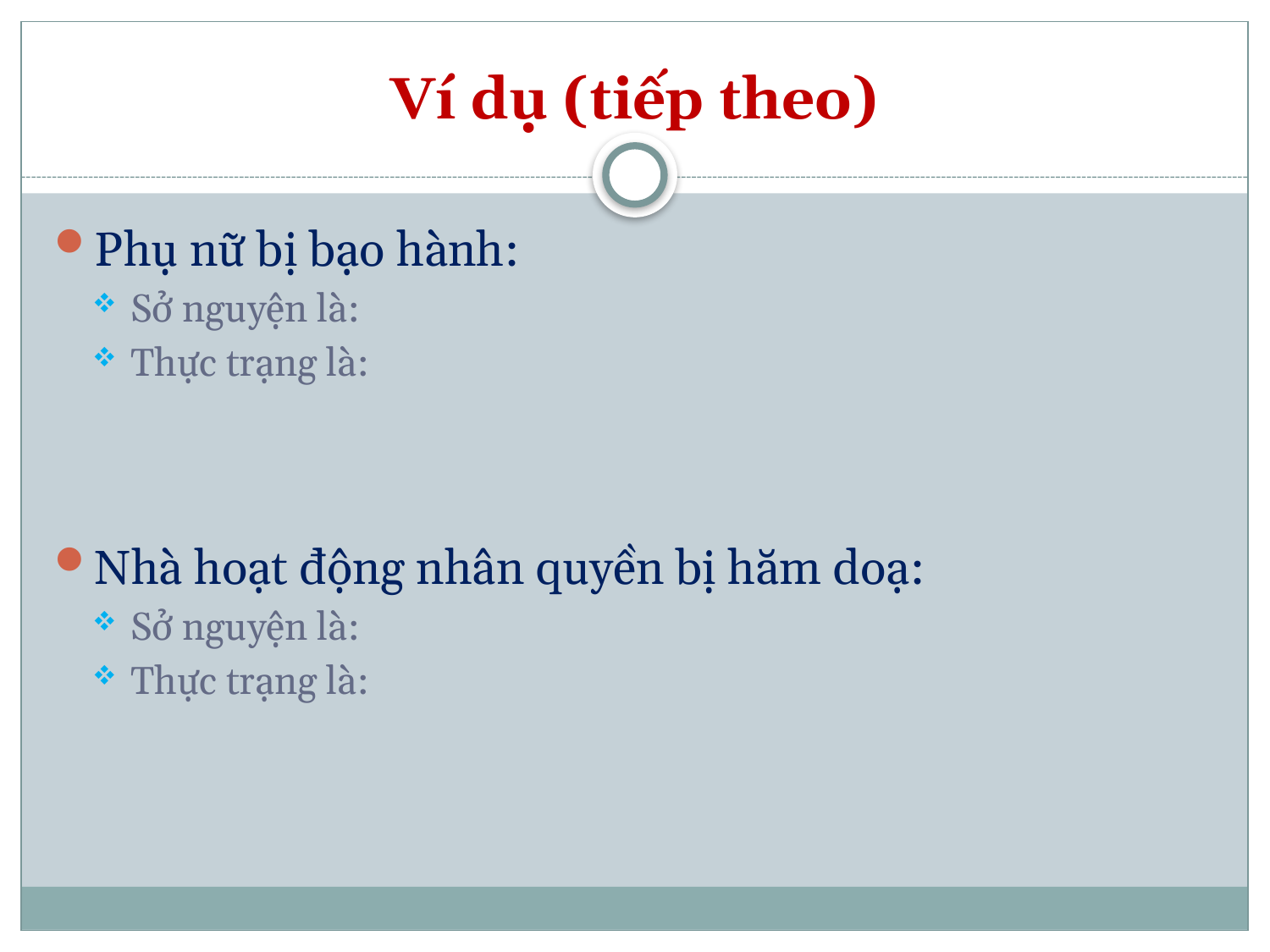

# Ví dụ (tiếp theo)
Phụ nữ bị bạo hành:
Sở nguyện là:
Thực trạng là:

Nhà hoạt động nhân quyền bị hăm doạ:
Sở nguyện là:
Thực trạng là: